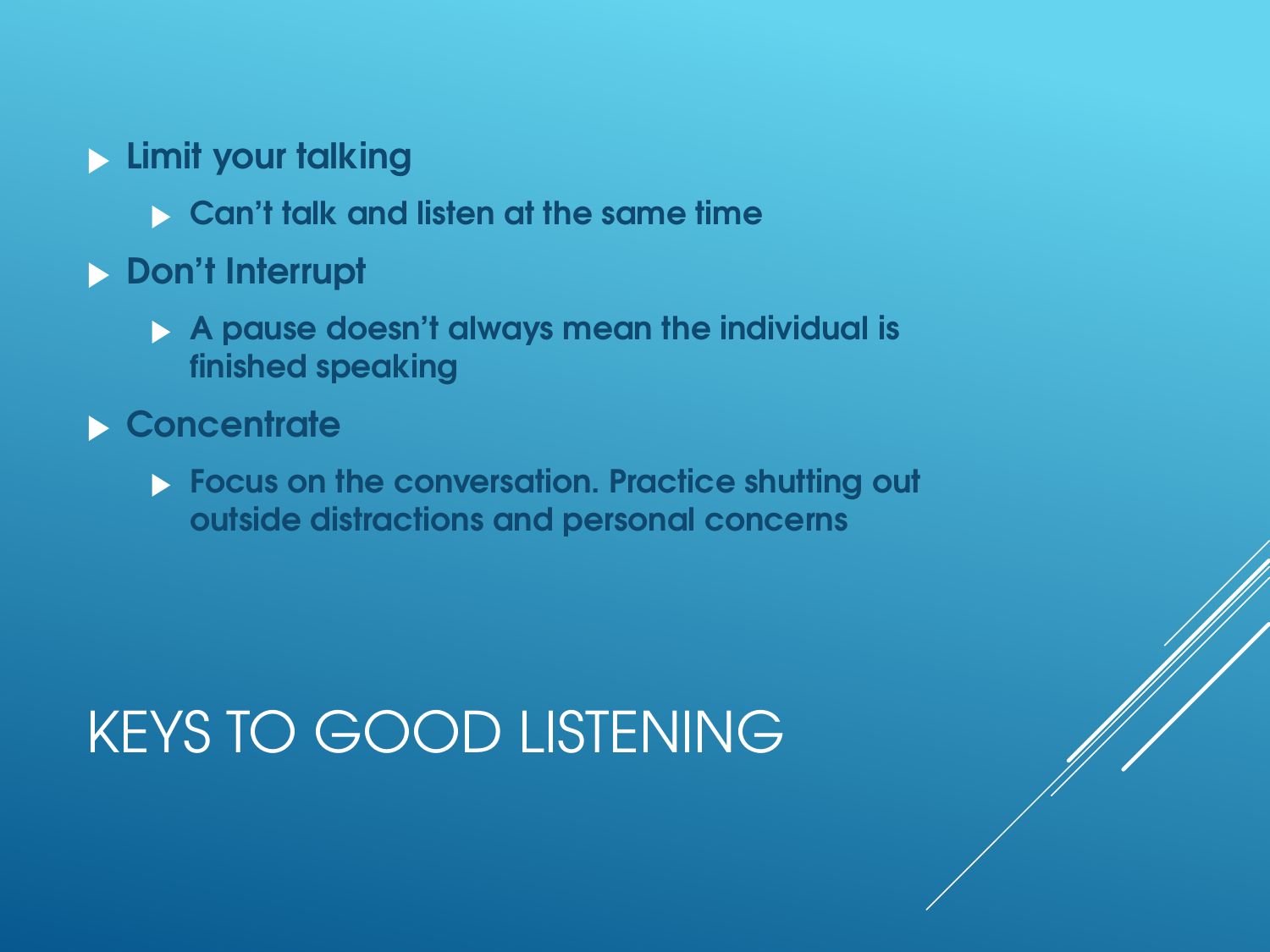

Limit your talking
Can’t talk and listen at the same time
Don’t Interrupt
A pause doesn’t always mean the individual is finished speaking
Concentrate
Focus on the conversation. Practice shutting out outside distractions and personal concerns
# KEYS TO GOOD LISTENING